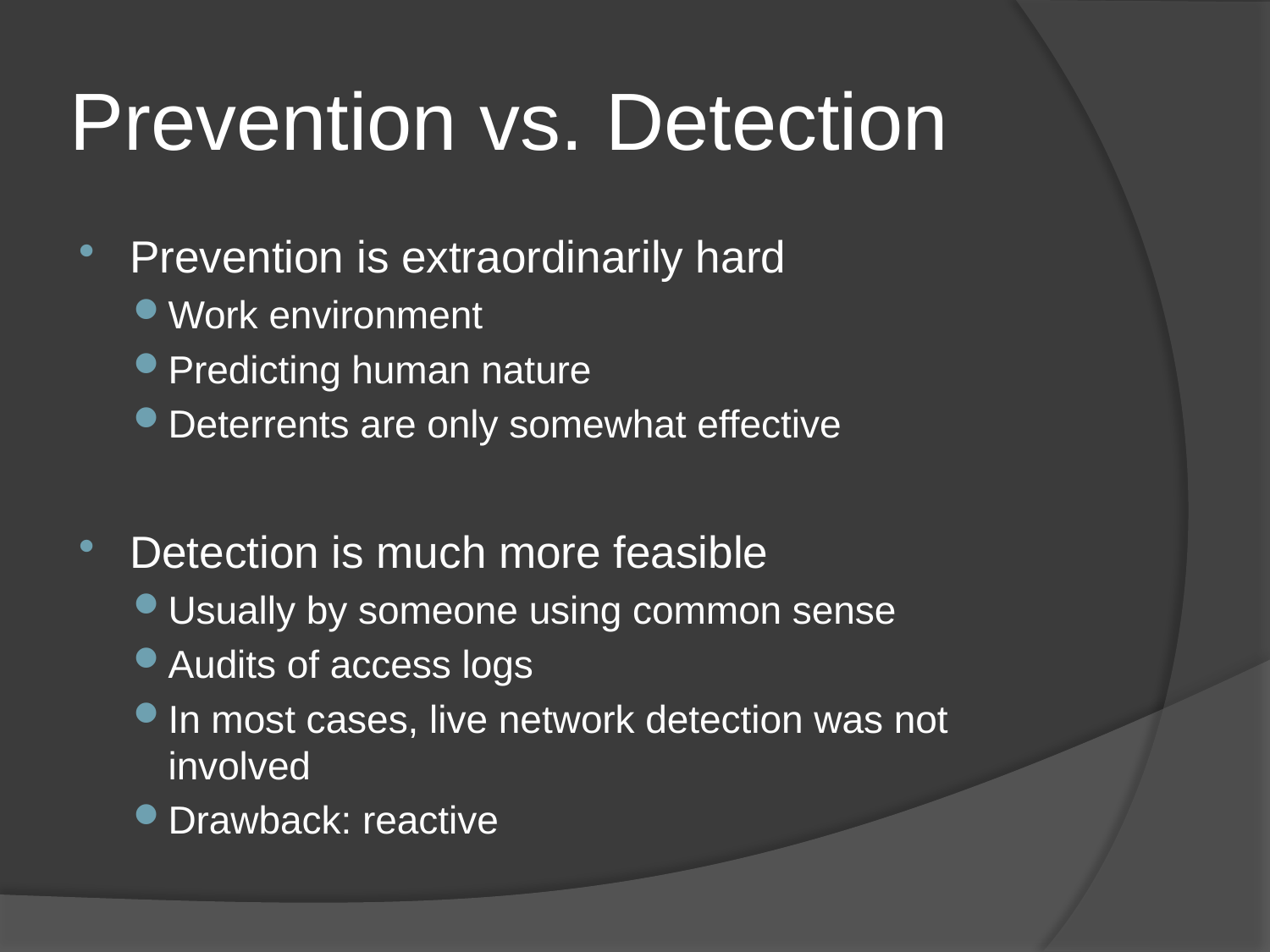

# Prevention vs. Detection
Prevention is extraordinarily hard
Work environment
Predicting human nature
Deterrents are only somewhat effective

Detection is much more feasible
Usually by someone using common sense
Audits of access logs
In most cases, live network detection was not involved
Drawback: reactive